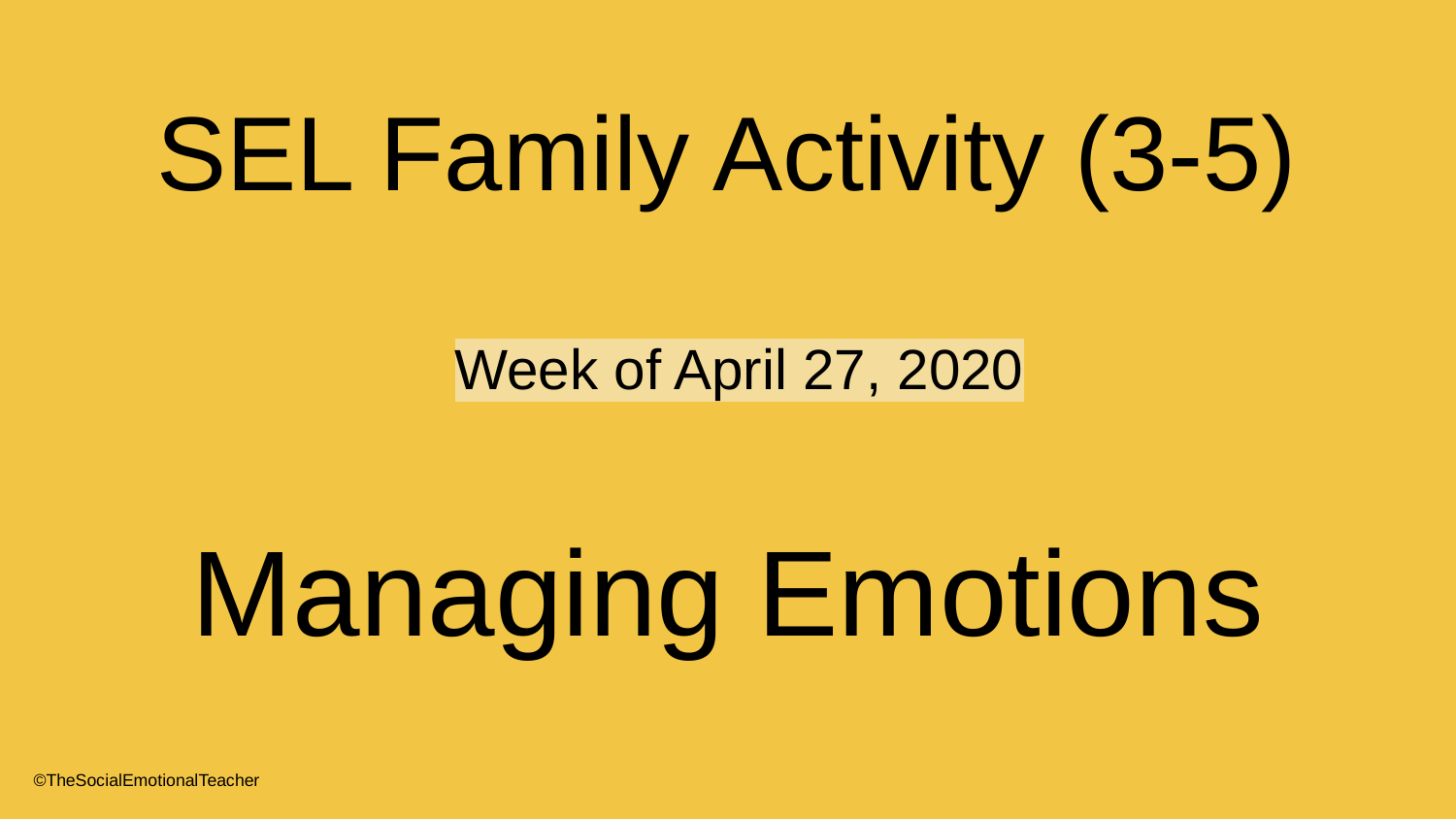

SEL Family Activity (3-5)
Week of April 27, 2020
Managing Emotions
©TheSocialEmotionalTeacher